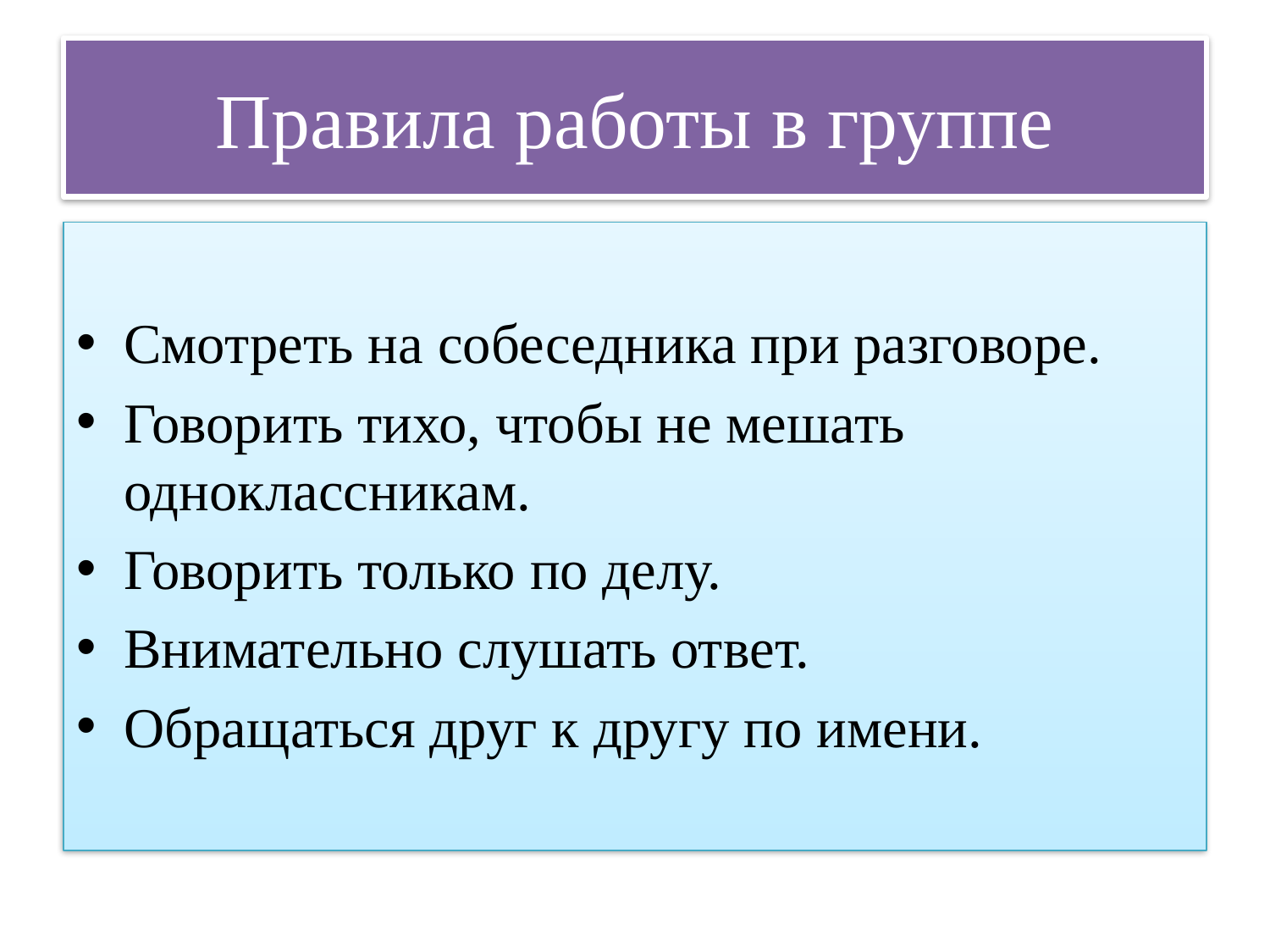

# Правила работы в группе

Смотреть на собеседника при разговоре.
Говорить тихо, чтобы не мешать одноклассникам.
Говорить только по делу.
Внимательно слушать ответ.
Обращаться друг к другу по имени.